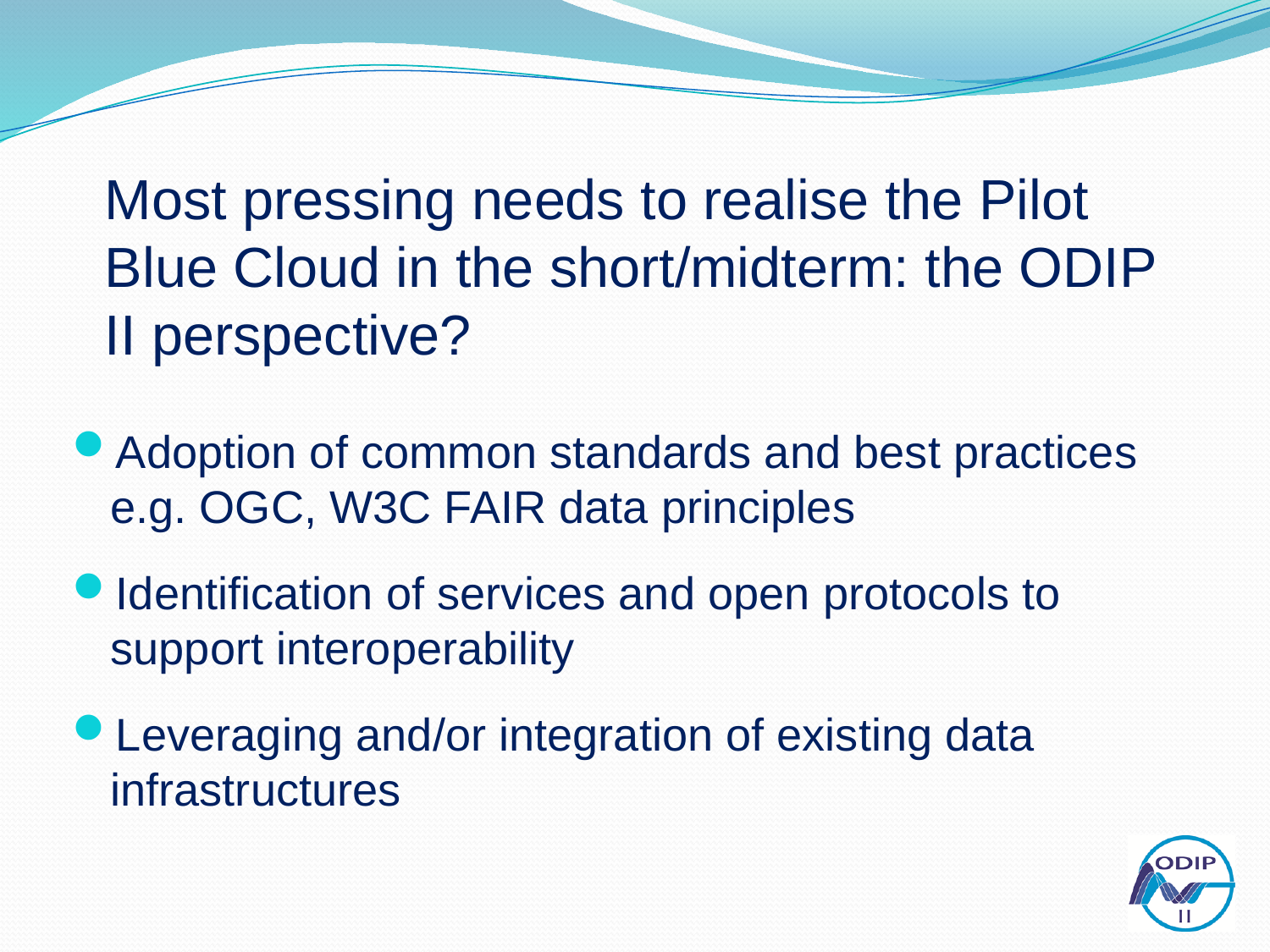

# Most pressing needs to realise the Pilot Blue Cloud in the short/midterm: the ODIP II perspective?
Adoption of common standards and best practices e.g. OGC, W3C FAIR data principles
Identification of services and open protocols to support interoperability
Leveraging and/or integration of existing data infrastructures